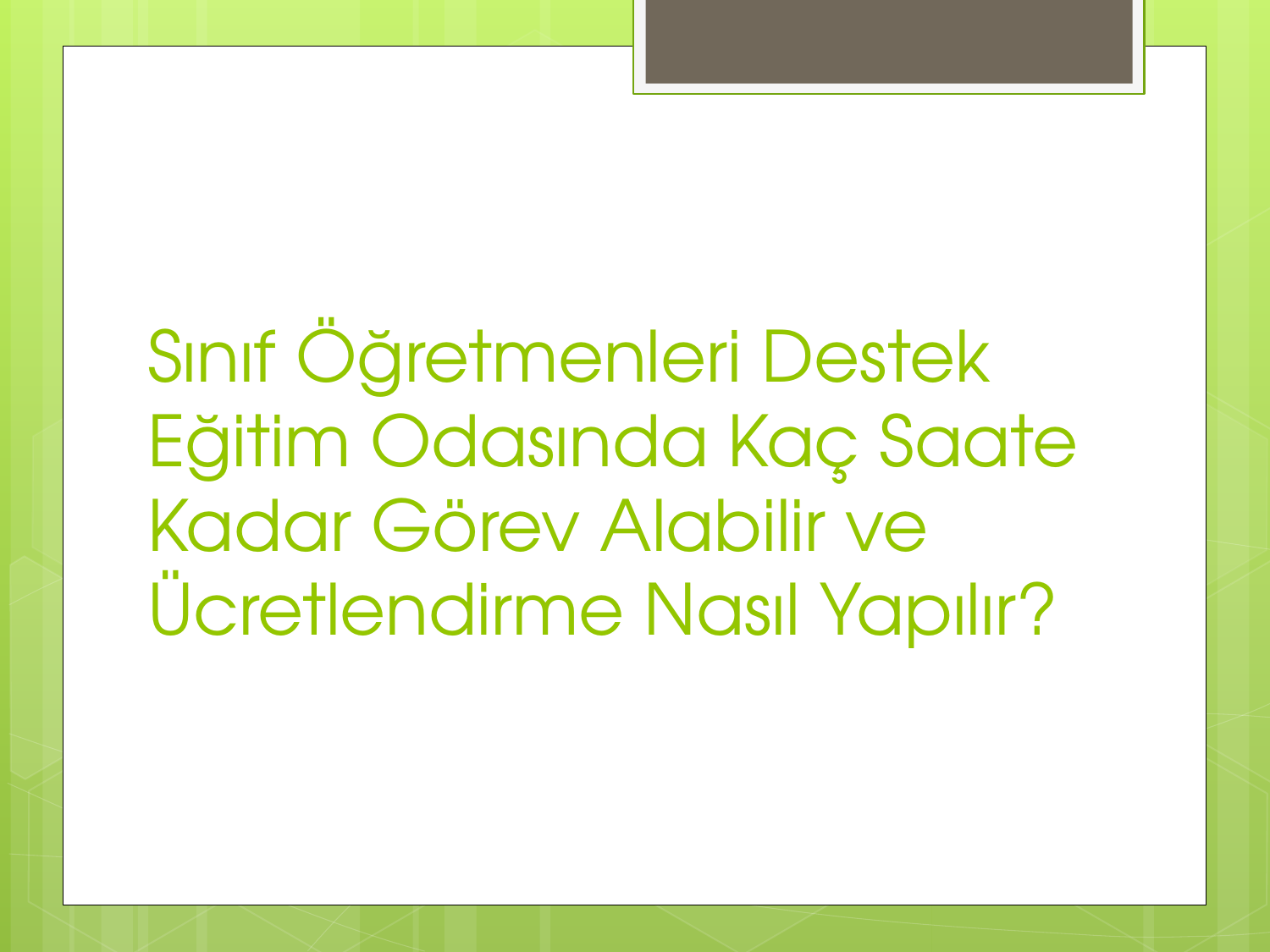

# Sınıf Öğretmenleri Destek Eğitim Odasında Kaç Saate Kadar Görev Alabilir ve Ücretlendirme Nasıl Yapılır?